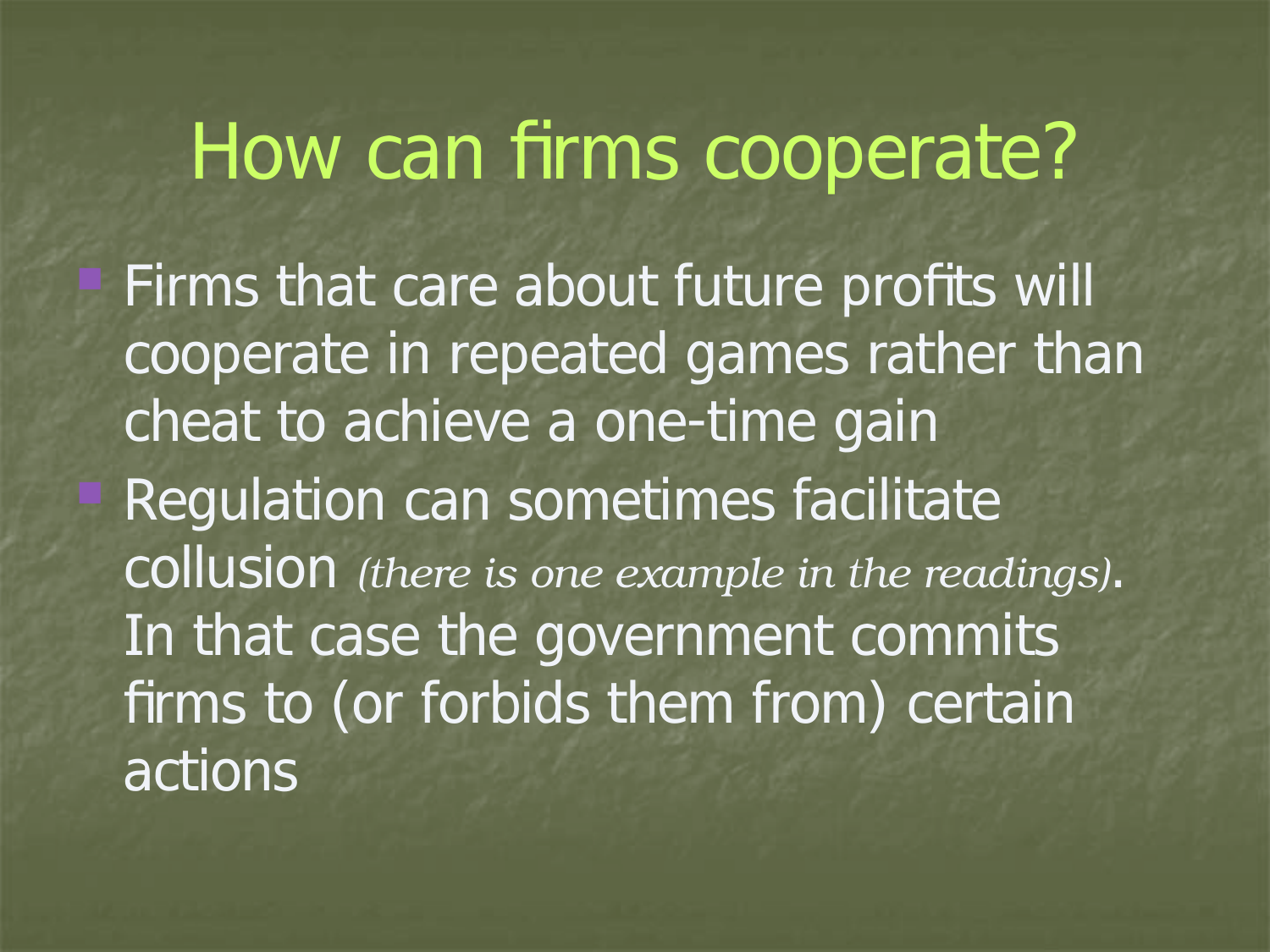

# How can firms cooperate?
Firms that care about future profits will cooperate in repeated games rather than cheat to achieve a one-time gain
Regulation can sometimes facilitate collusion (there is one example in the readings).  In that case the government commits firms to (or forbids them from) certain actions